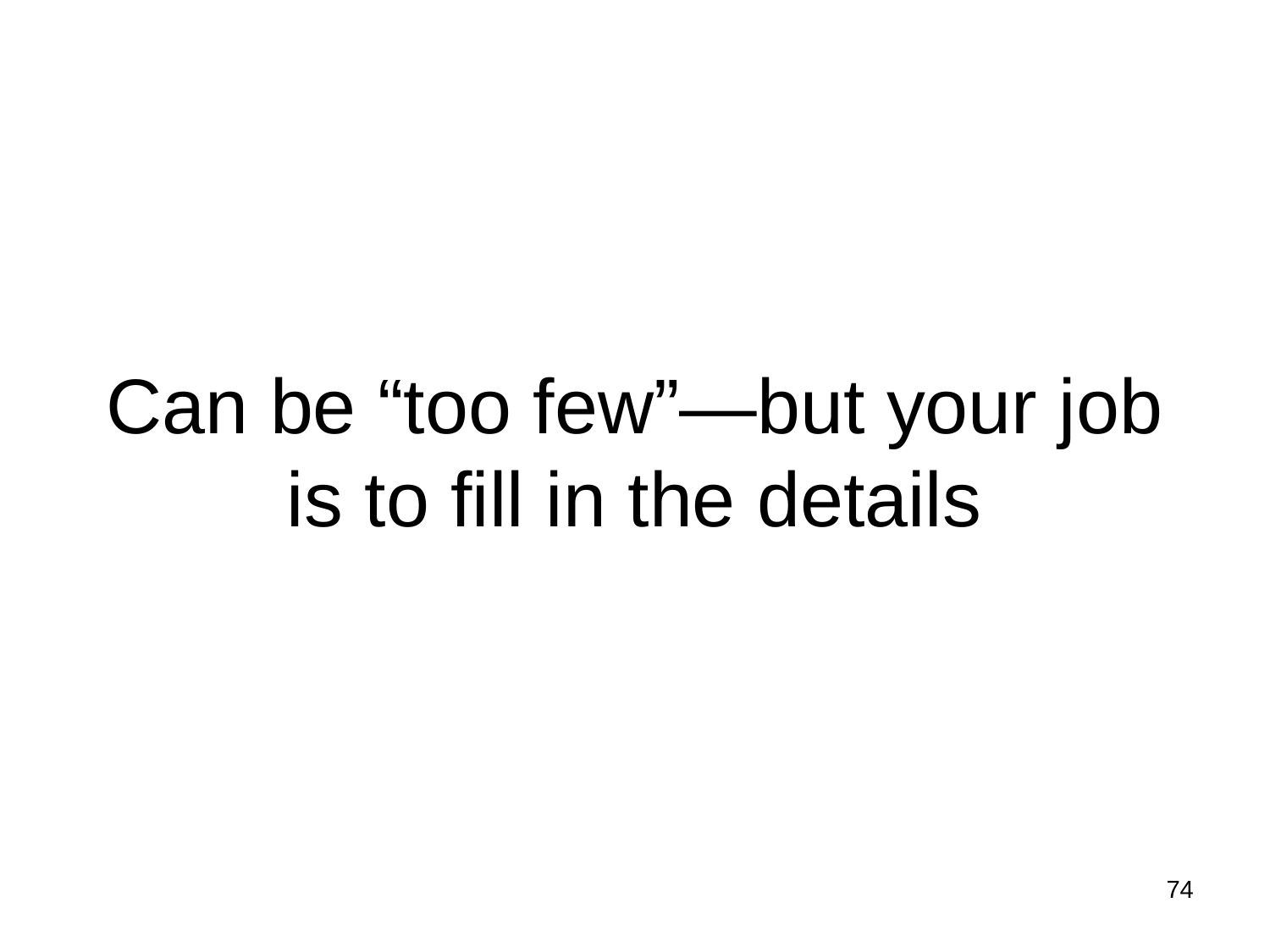

# Can be “too few”—but your job is to fill in the details
74